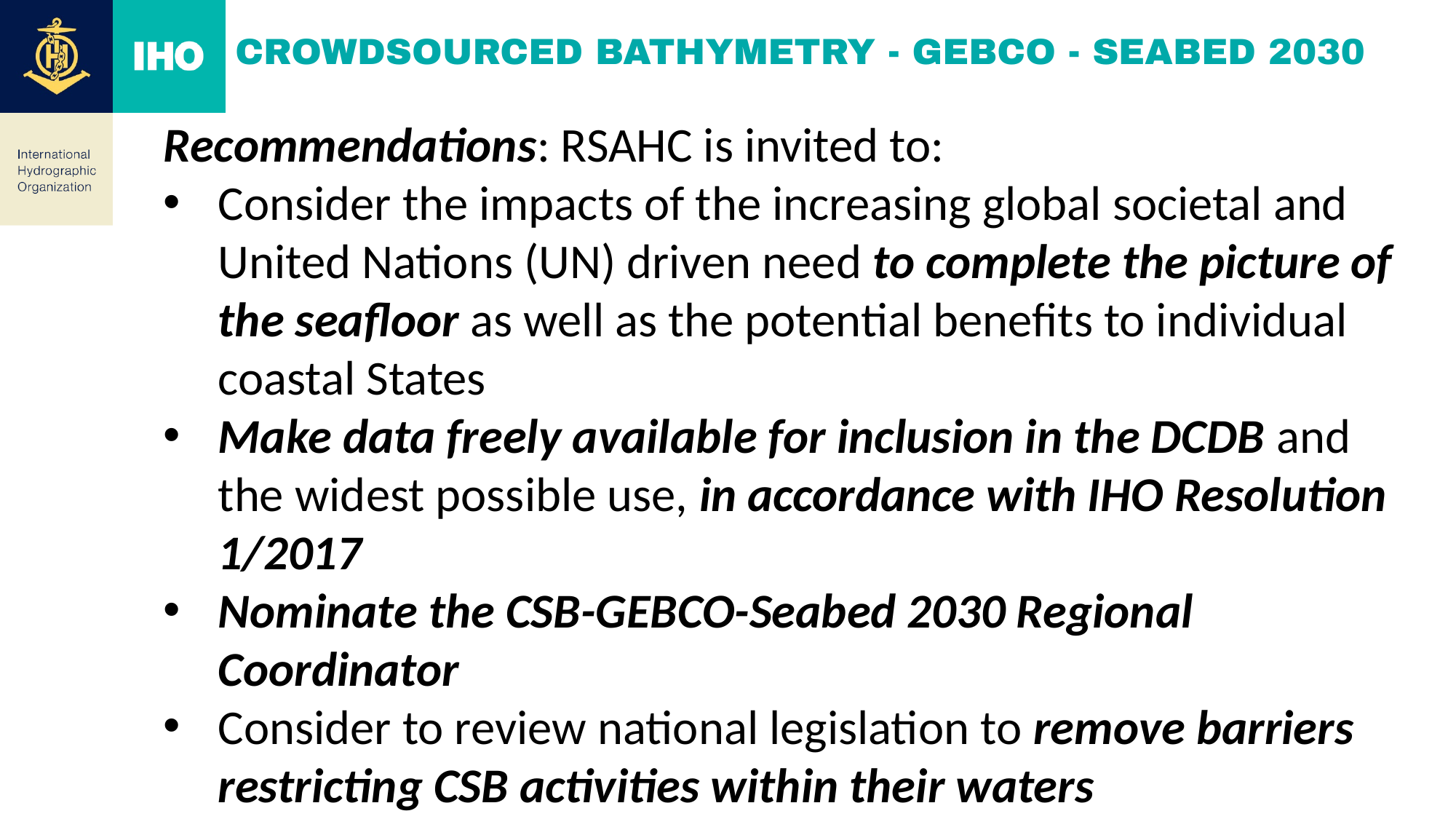

# Crowdsourced bathymetry - GEBCO - seabed 2030

Recommendations: RSAHC is invited to:
Consider the impacts of the increasing global societal and United Nations (UN) driven need to complete the picture of the seafloor as well as the potential benefits to individual coastal States
Make data freely available for inclusion in the DCDB and the widest possible use, in accordance with IHO Resolution 1/2017
Nominate the CSB-GEBCO-Seabed 2030 Regional Coordinator
Consider to review national legislation to remove barriers restricting CSB activities within their waters